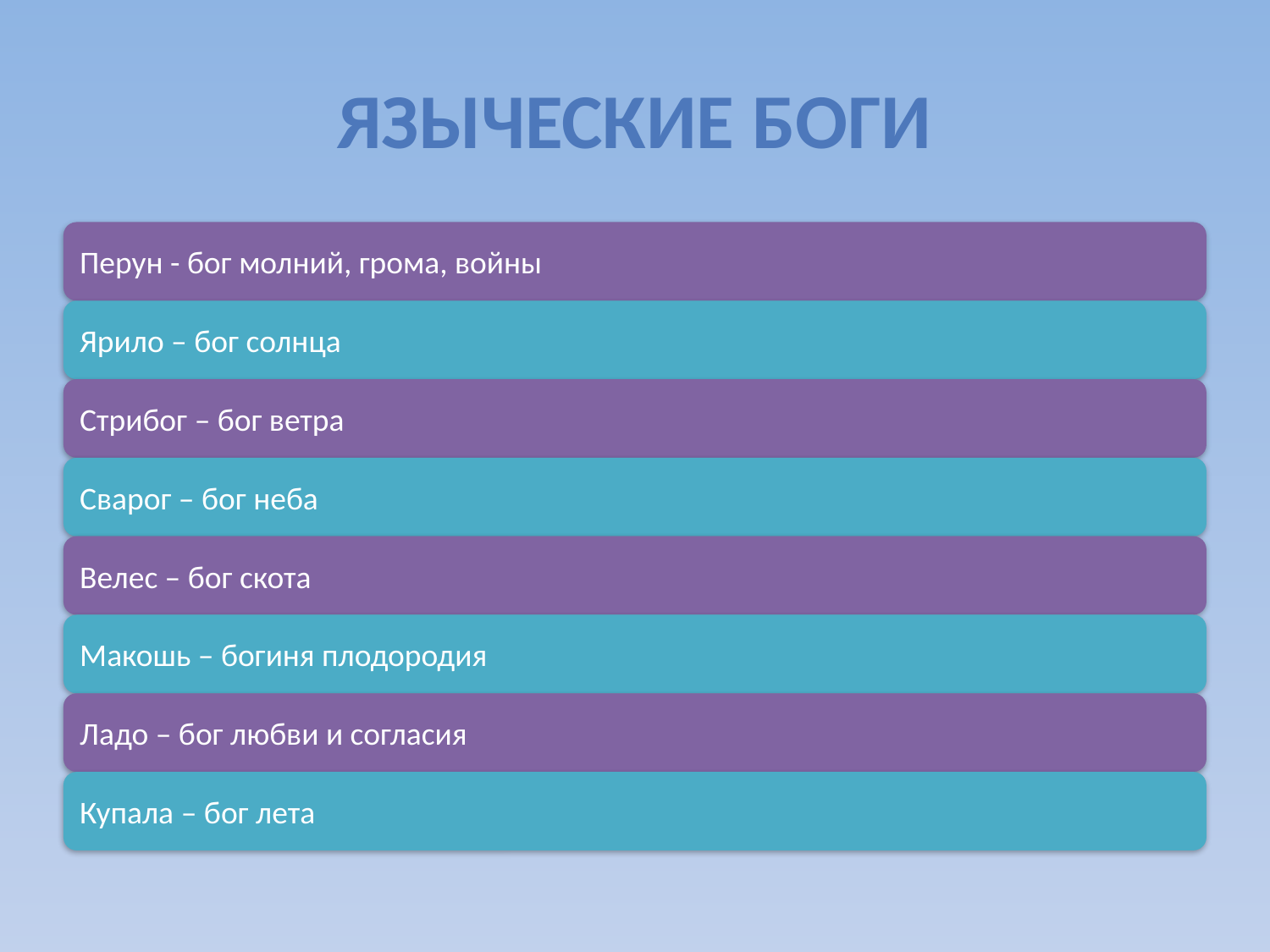

# Языческие боги
Перун - бог молний, грома, войны
Ярило – бог солнца
Стрибог – бог ветра
Сварог – бог неба
Велес – бог скота
Макошь – богиня плодородия
Ладо – бог любви и согласия
Купала – бог лета